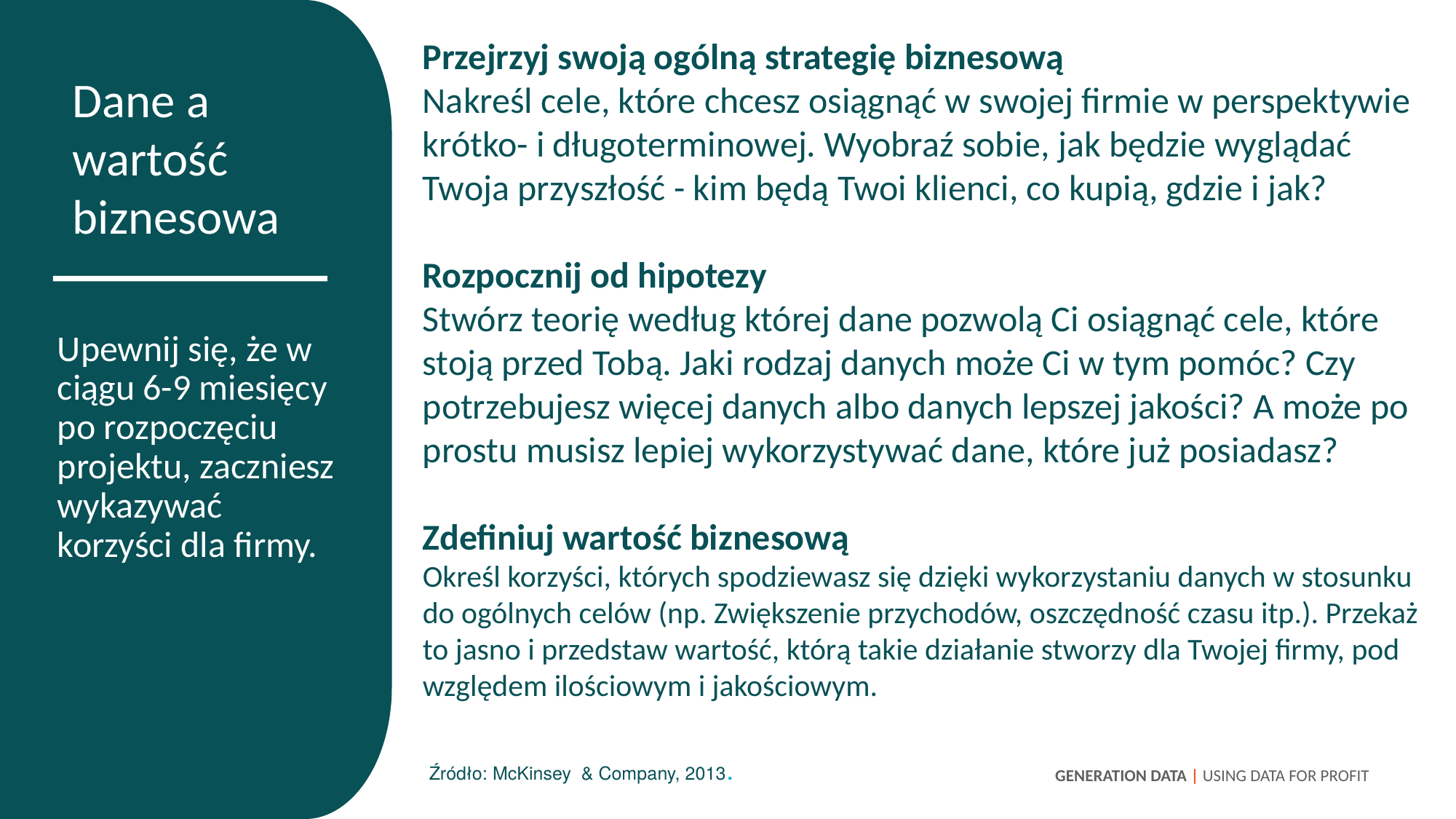

Przejrzyj swoją ogólną strategię biznesową
Nakreśl cele, które chcesz osiągnąć w swojej firmie w perspektywie krótko- i długoterminowej. Wyobraź sobie, jak będzie wyglądać Twoja przyszłość - kim będą Twoi klienci, co kupią, gdzie i jak?

Rozpocznij od hipotezy
Stwórz teorię według której dane pozwolą Ci osiągnąć cele, które stoją przed Tobą. Jaki rodzaj danych może Ci w tym pomóc? Czy potrzebujesz więcej danych albo danych lepszej jakości? A może po prostu musisz lepiej wykorzystywać dane, które już posiadasz?

Zdefiniuj wartość biznesową
Określ korzyści, których spodziewasz się dzięki wykorzystaniu danych w stosunku do ogólnych celów (np. Zwiększenie przychodów, oszczędność czasu itp.). Przekaż to jasno i przedstaw wartość, którą takie działanie stworzy dla Twojej firmy, pod względem ilościowym i jakościowym.

Dane a wartość biznesowa
Review the
 business strategy

Upewnij się, że w ciągu 6-9 miesięcy po rozpoczęciu projektu, zaczniesz wykazywać korzyści dla firmy.

Źródło: McKinsey  & Company, 2013.
GENERATION DATA | USING DATA FOR PROFIT